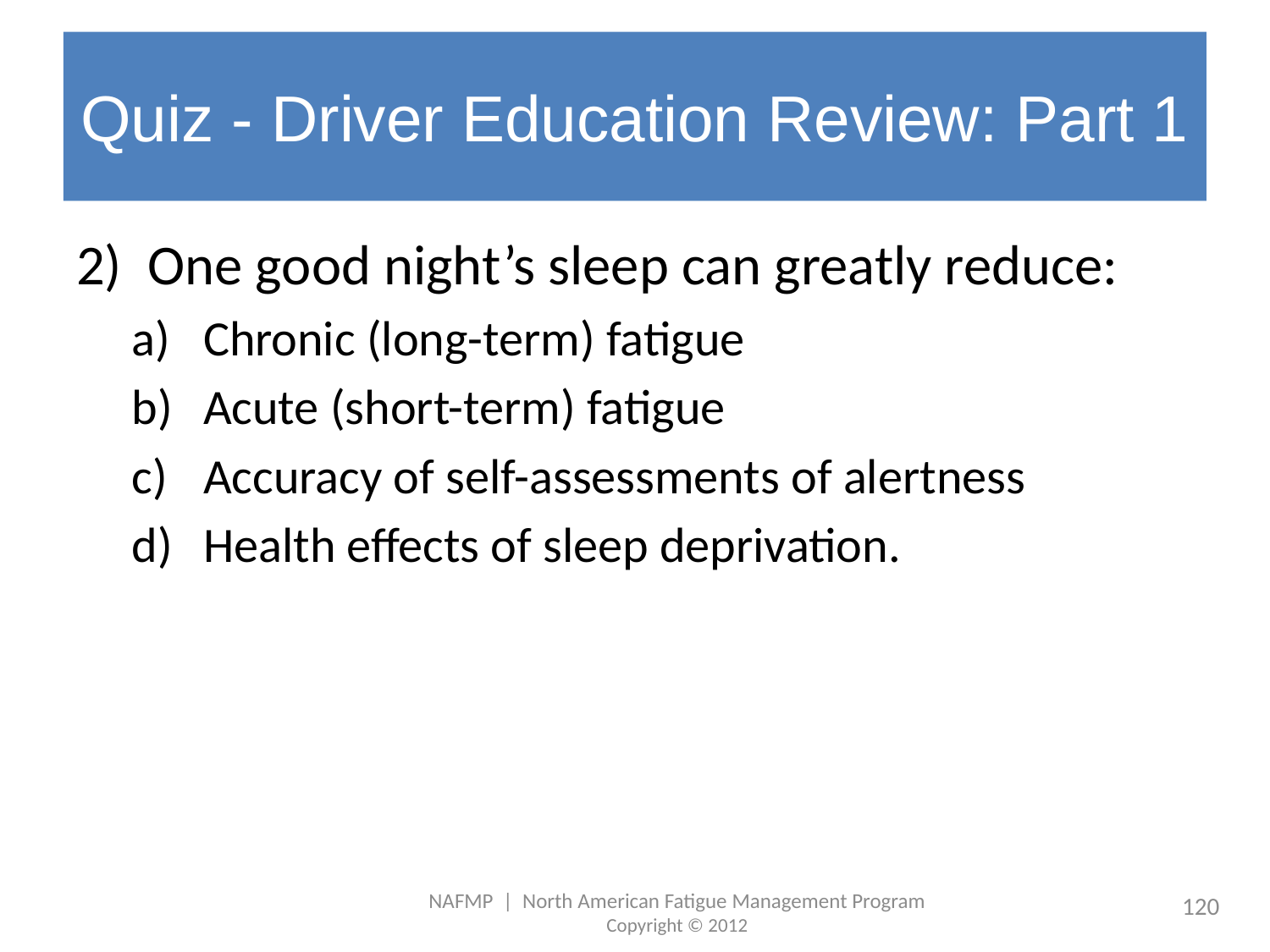

# Quiz - Driver Education Review: Part 1
One good night’s sleep can greatly reduce:
Chronic (long-term) fatigue
Acute (short-term) fatigue
Accuracy of self-assessments of alertness
Health effects of sleep deprivation.